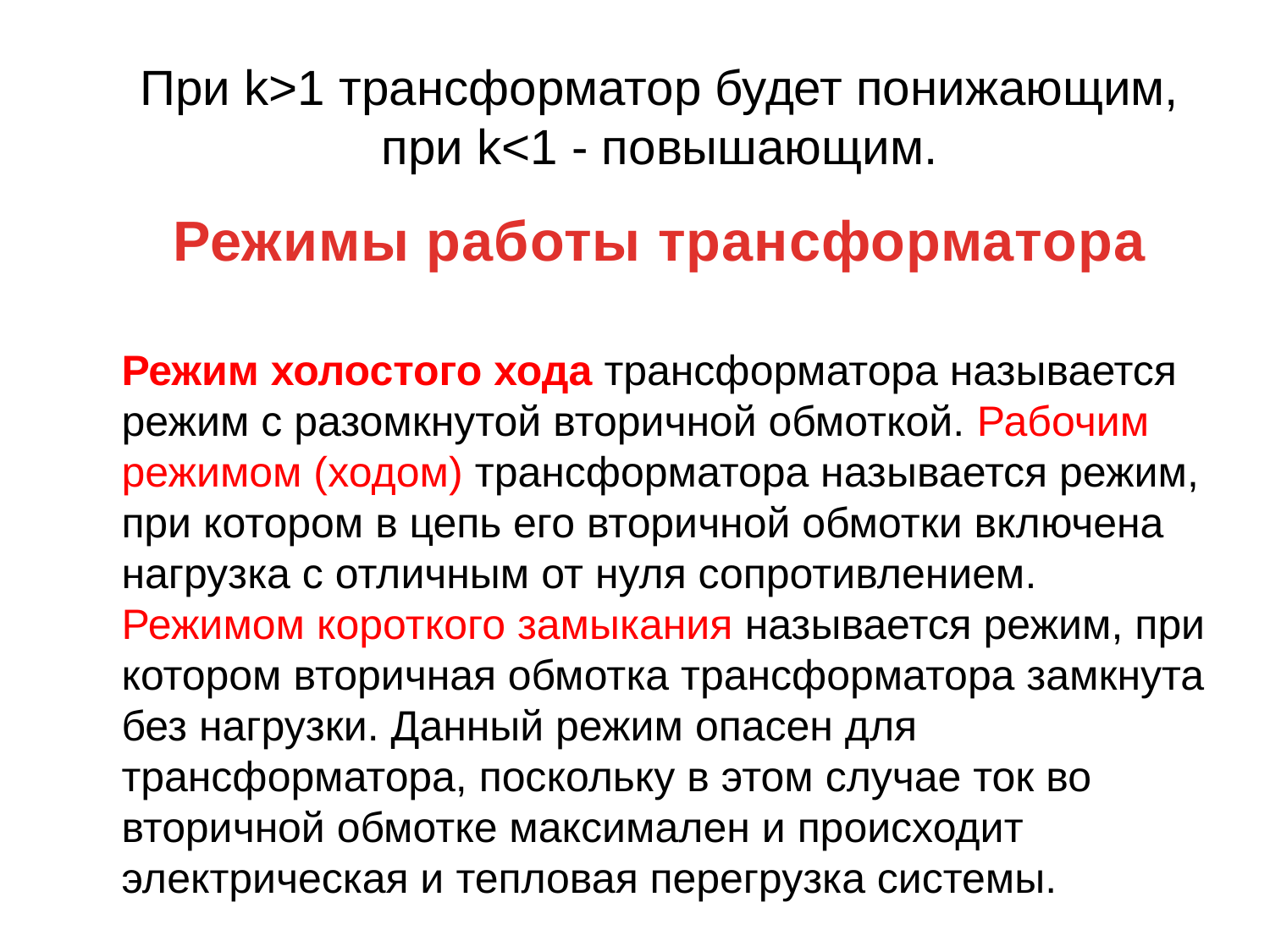

При k>1 трансформатор будет понижающим, при k<1 - повышающим.
Режимы работы трансформатора
Режим холостого хода трансформатора называется режим с разомкнутой вторичной обмоткой. Рабочим режимом (ходом) трансформатора называется режим, при котором в цепь его вторичной обмотки включена нагрузка с отличным от нуля сопротивлением. Режимом короткого замыкания называется режим, при котором вторичная обмотка трансформатора замкнута без нагрузки. Данный режим опасен для трансформатора, поскольку в этом случае ток во вторичной обмотке максимален и происходит электрическая и тепловая перегрузка системы.